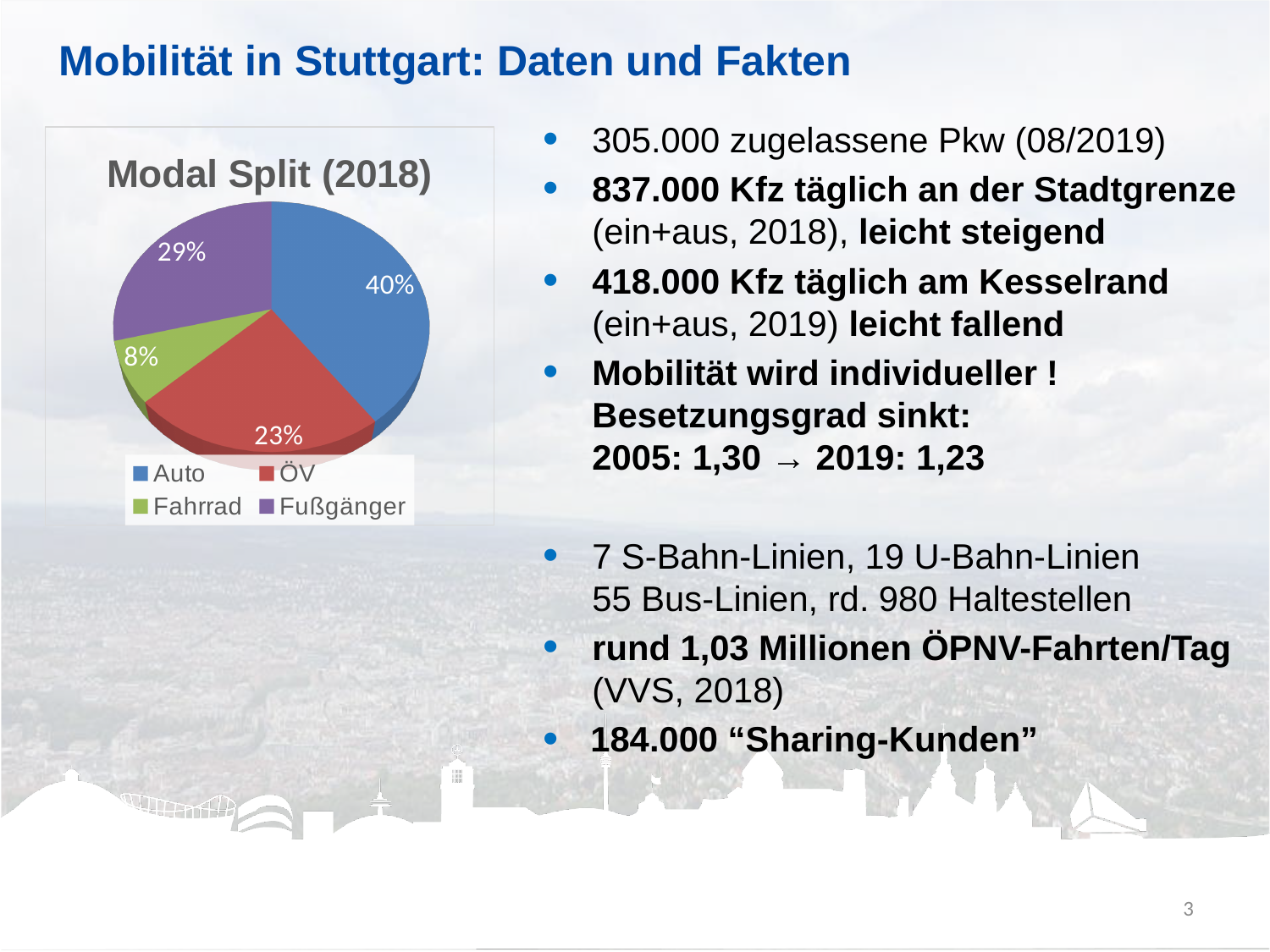

Mobilität in Stuttgart: Daten und Fakten
305.000 zugelassene Pkw (08/2019)
837.000 Kfz täglich an der Stadtgrenze (ein+aus, 2018), leicht steigend
418.000 Kfz täglich am Kesselrand (ein+aus, 2019) leicht fallend
Mobilität wird individueller ! Besetzungsgrad sinkt:
2005: 1,30 → 2019: 1,23

7 S-Bahn-Linien, 19 U-Bahn-Linien
55 Bus-Linien, rd. 980 Haltestellen
rund 1,03 Millionen ÖPNV-Fahrten/Tag (VVS, 2018)
184.000 “Sharing-Kunden”

[unsupported chart]

3